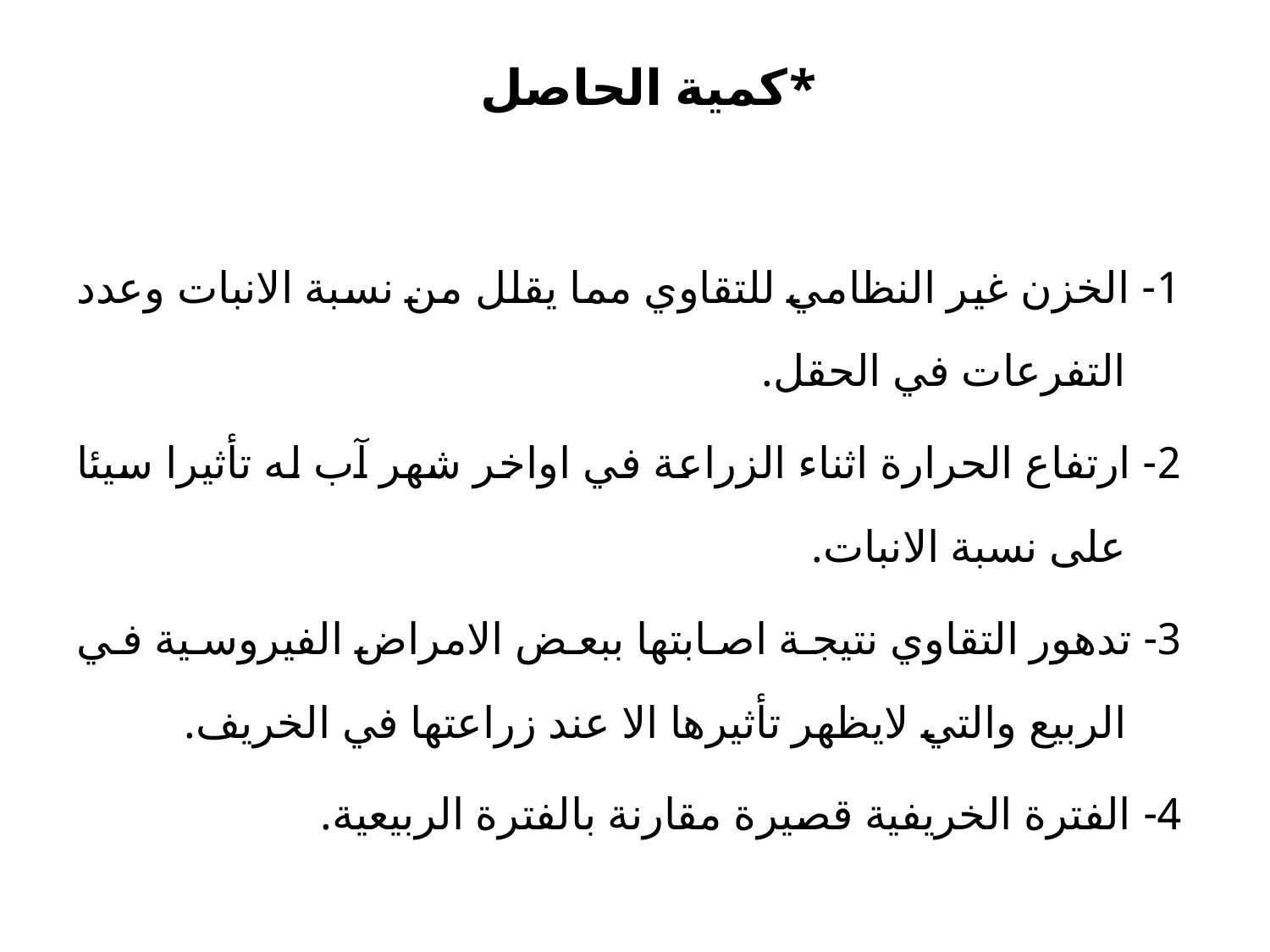

# *كمية الحاصل
 1- الخزن غير النظامي للتقاوي مما يقلل من نسبة الانبات وعدد التفرعات في الحقل.
 2- ارتفاع الحرارة اثناء الزراعة في اواخر شهر آب له تأثيرا سيئا على نسبة الانبات.
 3- تدهور التقاوي نتيجة اصابتها ببعض الامراض الفيروسية في الربيع والتي لايظهر تأثيرها الا عند زراعتها في الخريف.
 4- الفترة الخريفية قصيرة مقارنة بالفترة الربيعية.